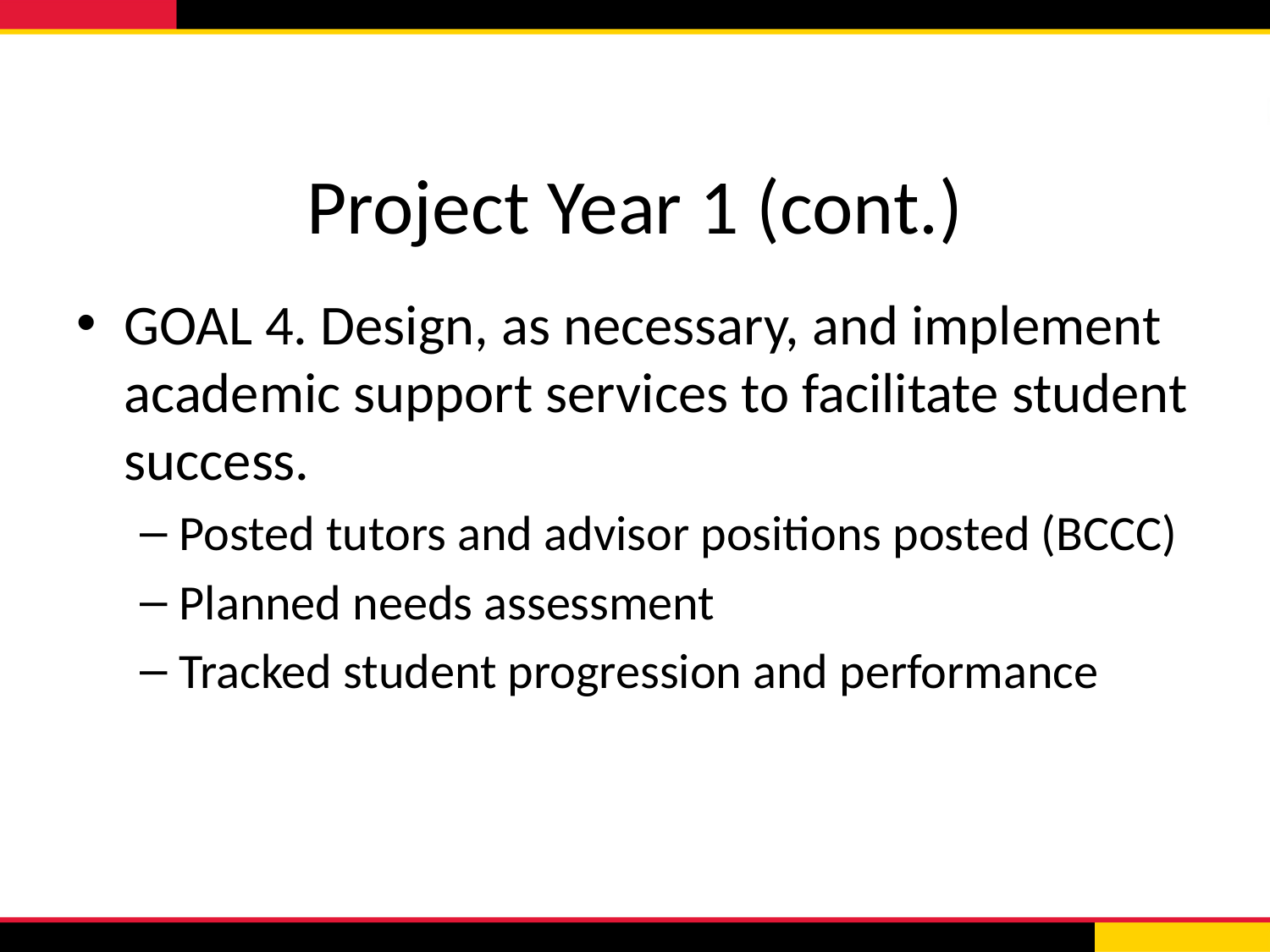

# Project Year 1 (cont.)
GOAL 4. Design, as necessary, and implement academic support services to facilitate student success.
Posted tutors and advisor positions posted (BCCC)
Planned needs assessment
Tracked student progression and performance